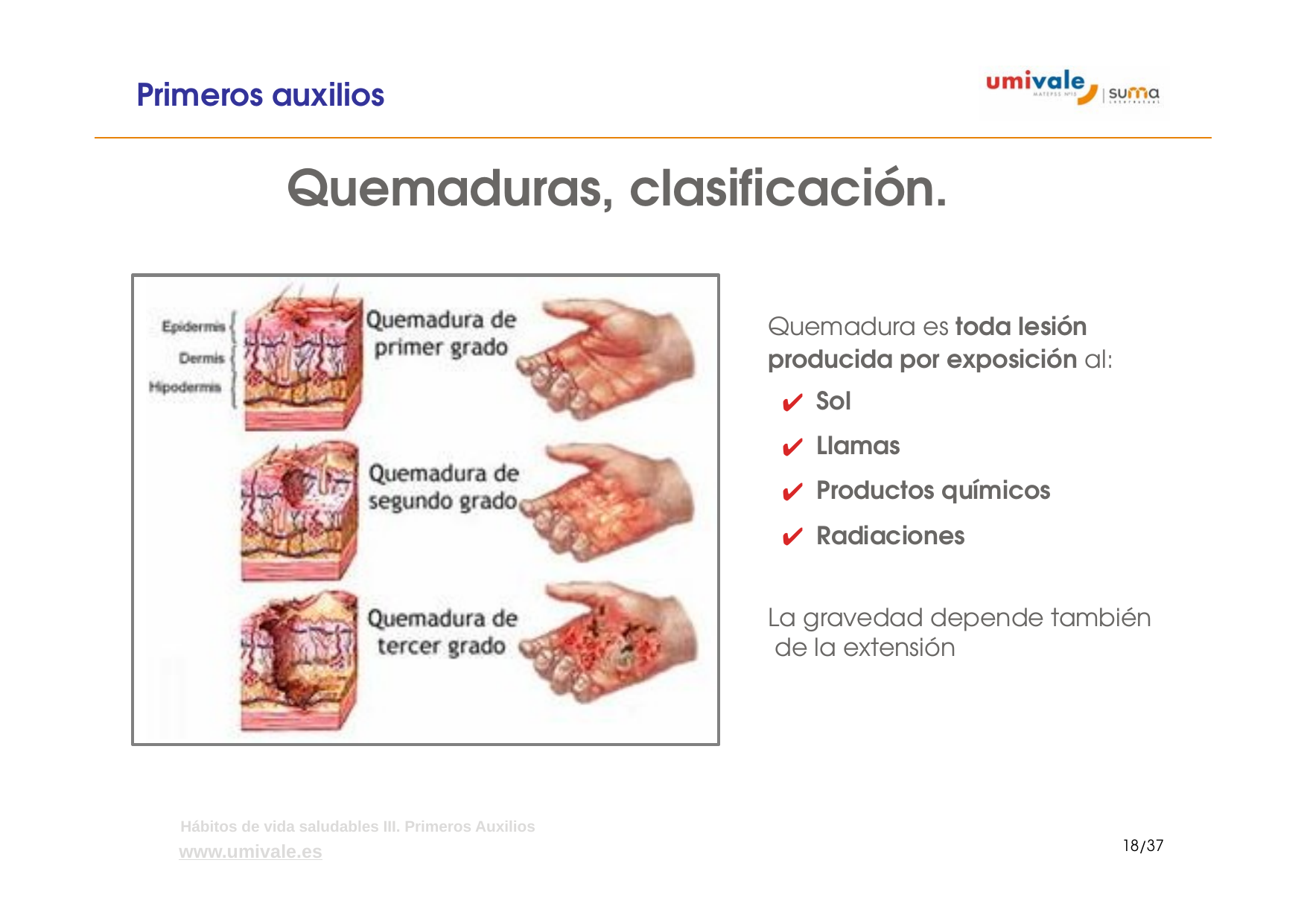

# Primeros auxilios
Quemaduras, clasificación.

Quemadura es toda lesión  producida por exposición al:
Sol
Llamas
Productos químicos
Radiaciones

La gravedad depende también  de la extensión
Hábitos de vida saludables III. Primeros Auxilios
www.umivale.es
18/37